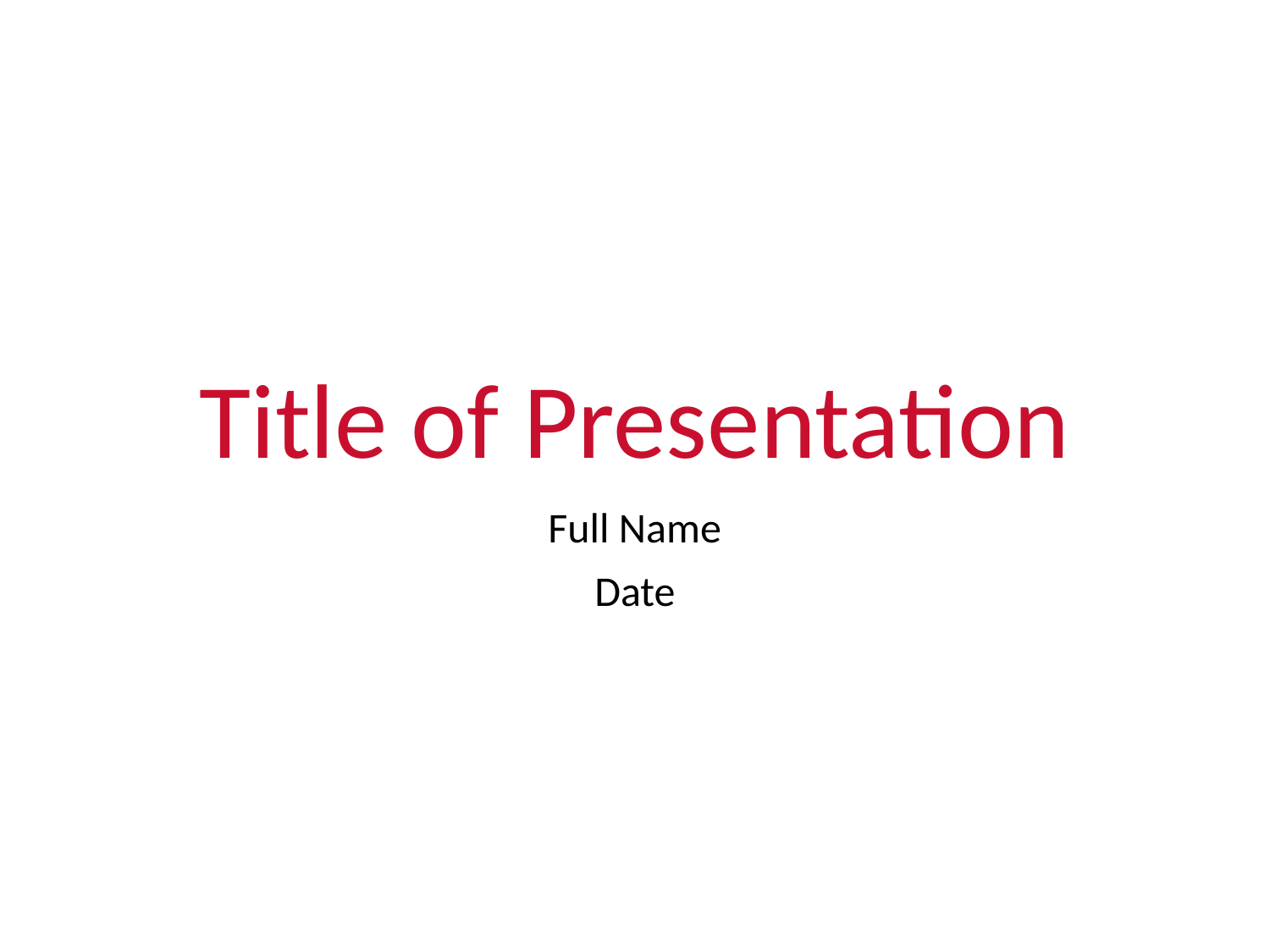

# Title of Presentation
Full Name
Date